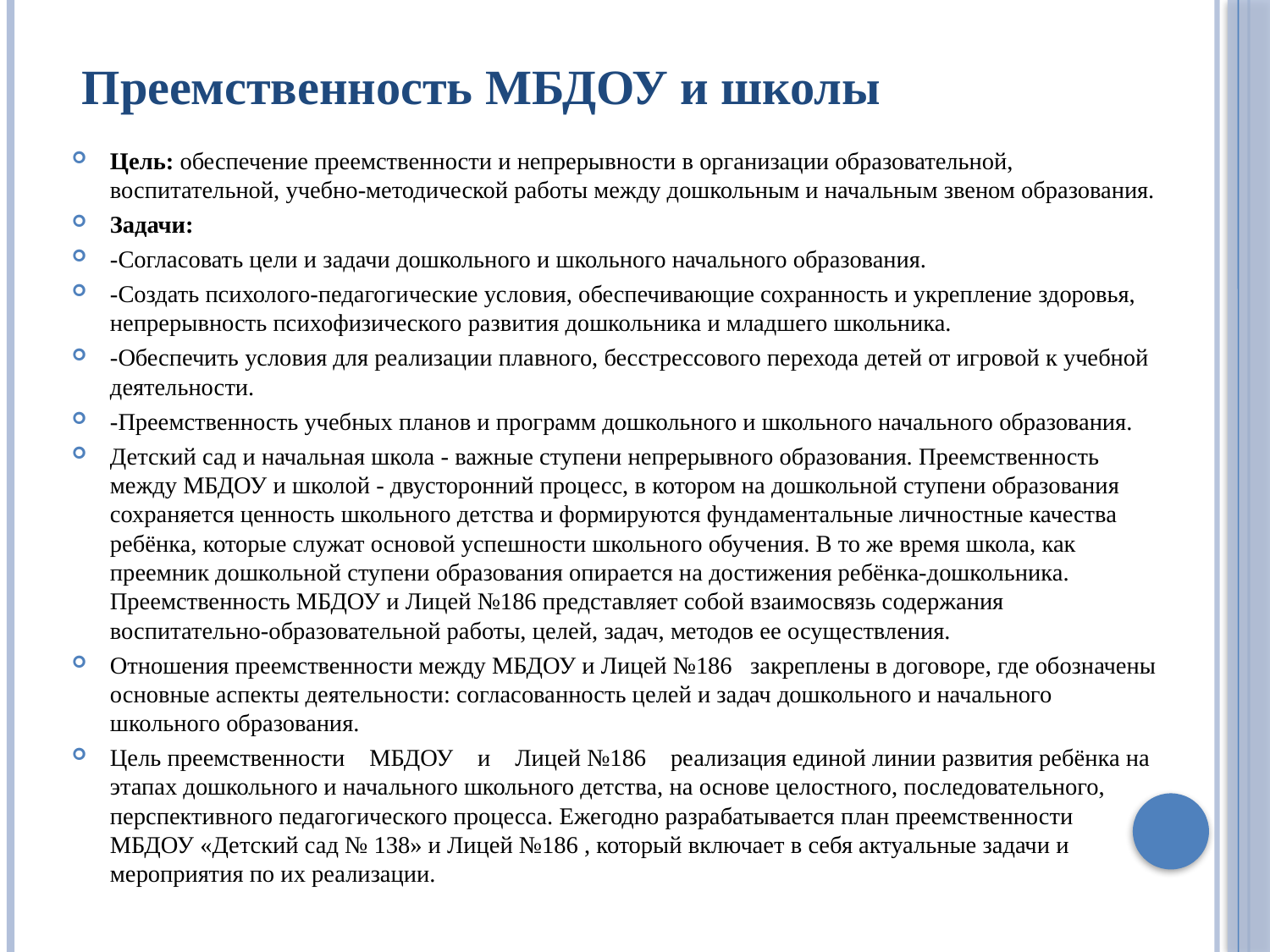

# Преемственность МБДОУ и школы
Цель: обеспечение преемственности и непрерывности в организации образовательной, воспитательной, учебно-методической работы между дошкольным и начальным звеном образования.
Задачи:
-Согласовать цели и задачи дошкольного и школьного начального образования.
-Создать психолого-педагогические условия, обеспечивающие сохранность и укрепление здоровья, непрерывность психофизического развития дошкольника и младшего школьника.
-Обеспечить условия для реализации плавного, бесстрессового перехода детей от игровой к учебной деятельности.
-Преемственность учебных планов и программ дошкольного и школьного начального образования.
Детский сад и начальная школа - важные ступени непрерывного образования. Преемственность между МБДОУ и школой - двусторонний процесс, в котором на дошкольной ступени образования сохраняется ценность школьного детства и формируются фундаментальные личностные качества ребёнка, которые служат основой успешности школьного обучения. В то же время школа, как преемник дошкольной ступени образования опирается на достижения ребёнка-дошкольника. Преемственность МБДОУ и Лицей №186 представляет собой взаимосвязь содержания воспитательно-образовательной работы, целей, задач, методов ее осуществления.
Отношения преемственности между МБДОУ и Лицей №186   закреплены в договоре, где обозначены основные аспекты деятельности: согласованность целей и задач дошкольного и начального школьного образования.
Цель преемственности    МБДОУ    и    Лицей №186    реализация единой линии развития ребёнка на этапах дошкольного и начального школьного детства, на основе целостного, последовательного, перспективного педагогического процесса. Ежегодно разрабатывается план преемственности МБДОУ «Детский сад № 138» и Лицей №186 , который включает в себя актуальные задачи и мероприятия по их реализации.